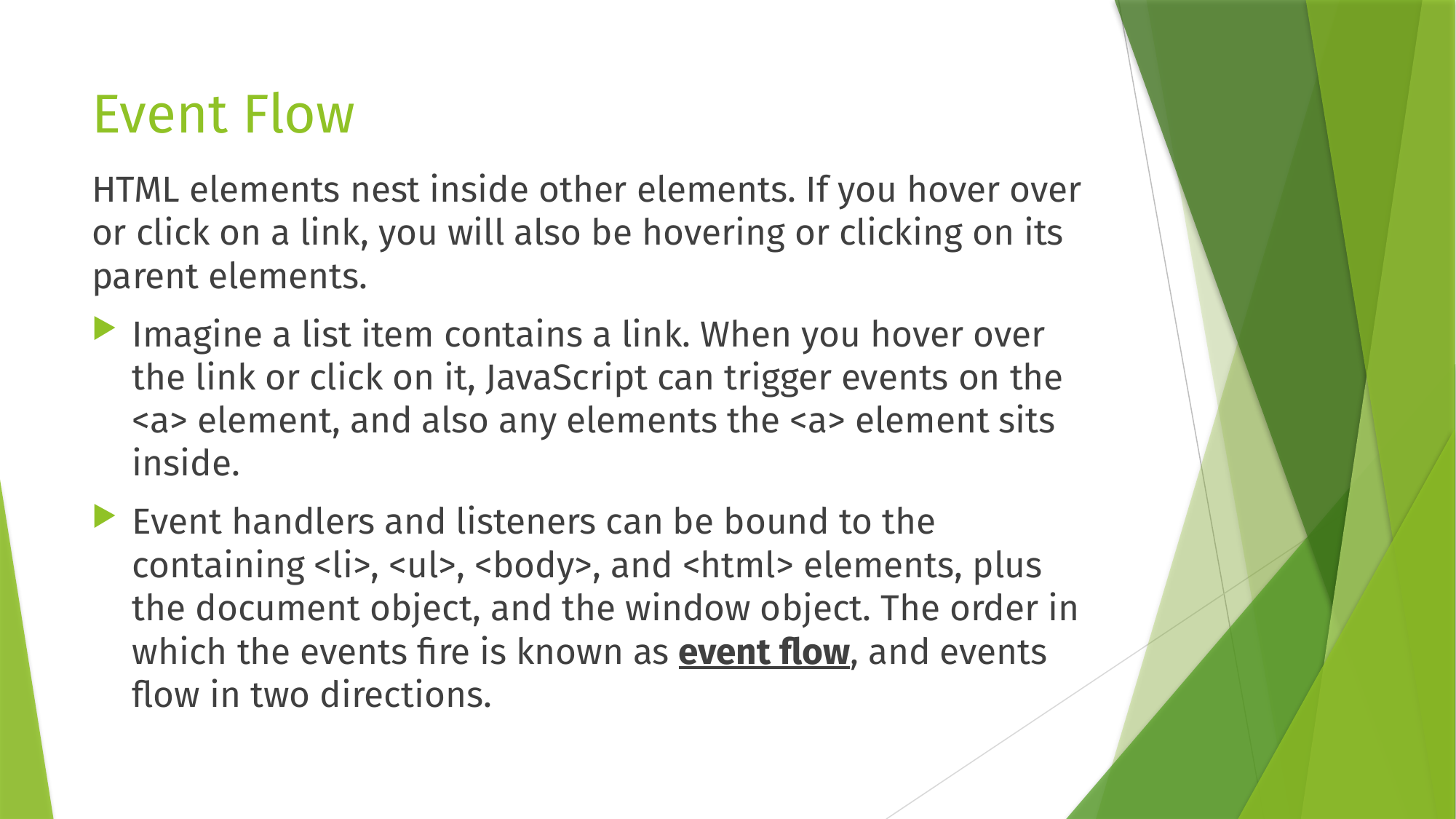

# Event Flow
HTML elements nest inside other elements. If you hover over or click on a link, you will also be hovering or clicking on its parent elements.
Imagine a list item contains a link. When you hover over the link or click on it, JavaScript can trigger events on the <a> element, and also any elements the <a> element sits inside.
Event handlers and listeners can be bound to the containing <li>, <ul>, <body>, and <html> elements, plus the document object, and the window object. The order in which the events fire is known as event flow, and events flow in two directions.